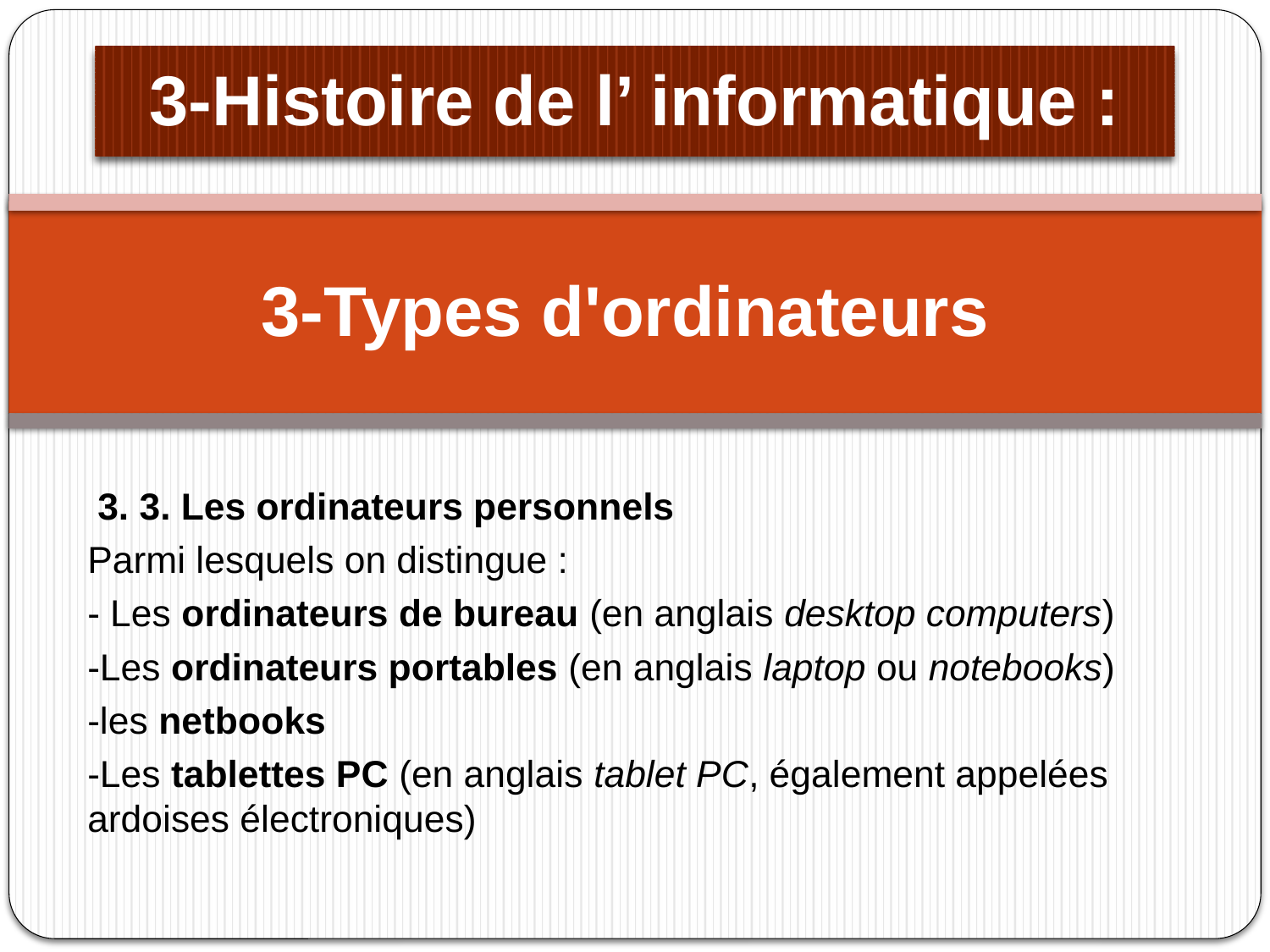

3-Histoire de l’ informatique :
# 3-Types d'ordinateurs
 3. 3. Les ordinateurs personnels
Parmi lesquels on distingue :
- Les ordinateurs de bureau (en anglais desktop computers)
-Les ordinateurs portables (en anglais laptop ou notebooks)
-les netbooks
-Les tablettes PC (en anglais tablet PC, également appelées ardoises électroniques)